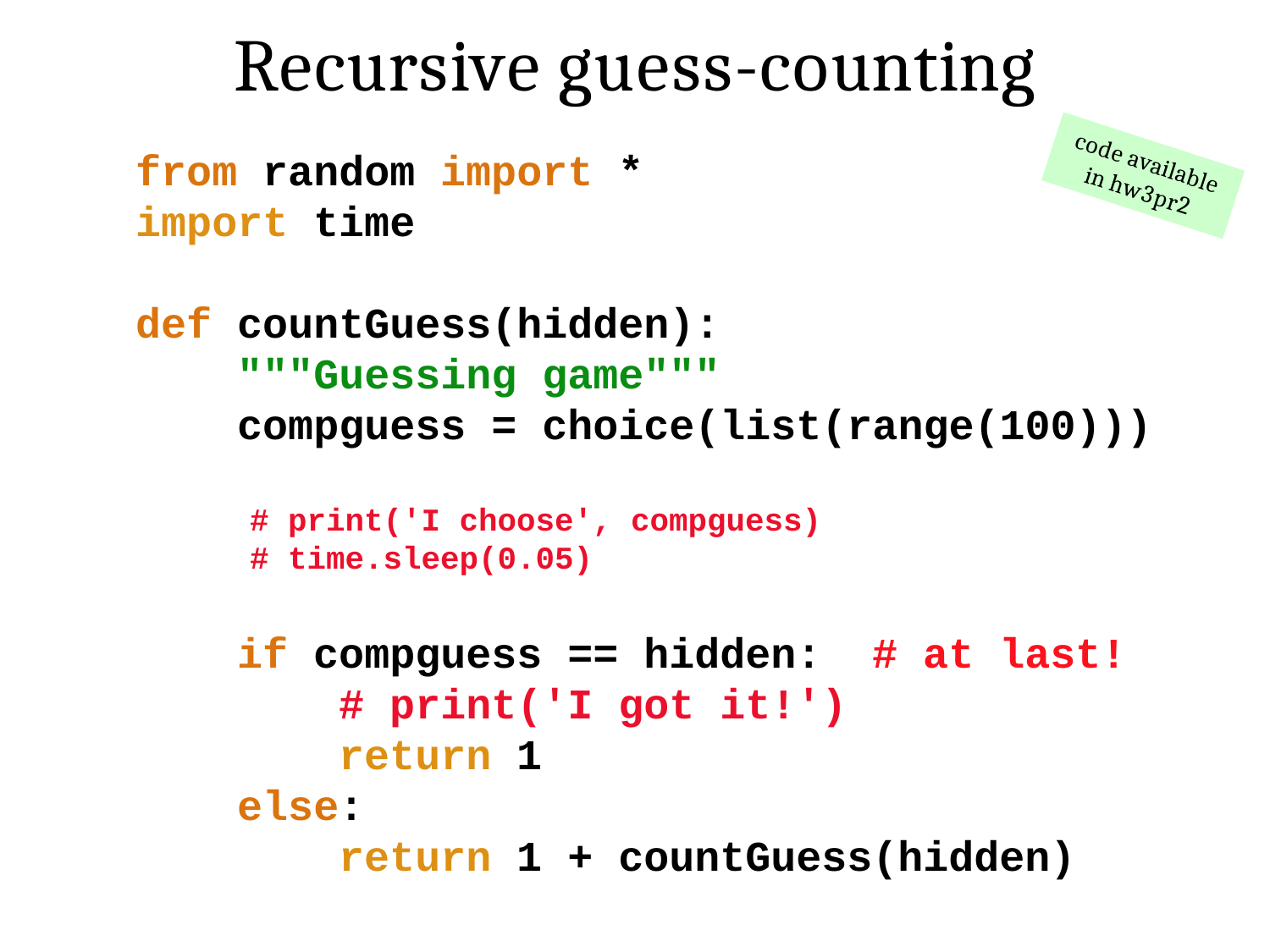

Recursive guess-counting
from random import *
import time

def countGuess(hidden):
    """Guessing game"""
    compguess = choice(list(range(100)))

      # print('I choose', compguess)
      # time.sleep(0.05)

    if compguess == hidden:  # at last!
        # print('I got it!')
	   return 1
    else:
        return 1 + countGuess(hidden)
code available in hw3pr2